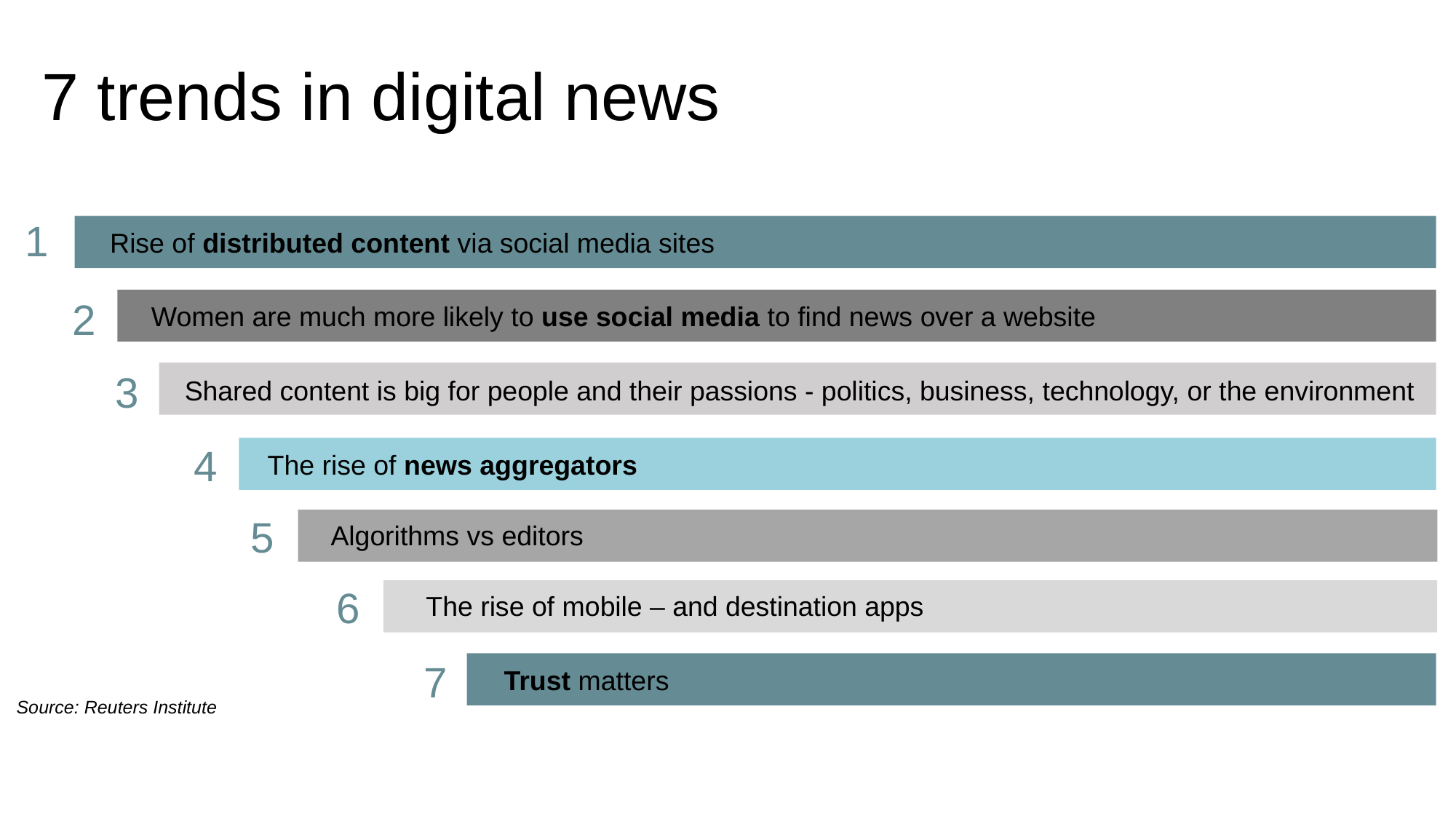

# 7 trends in digital news
1

Rise of distributed content via social media sites
2

Women are much more likely to use social media to find news over a website
3

Shared content is big for people and their passions - politics, business, technology, or the environment
4

The rise of news aggregators
5

Algorithms vs editors
6

The rise of mobile – and destination apps
7

Trust matters
 Source: Reuters Institute